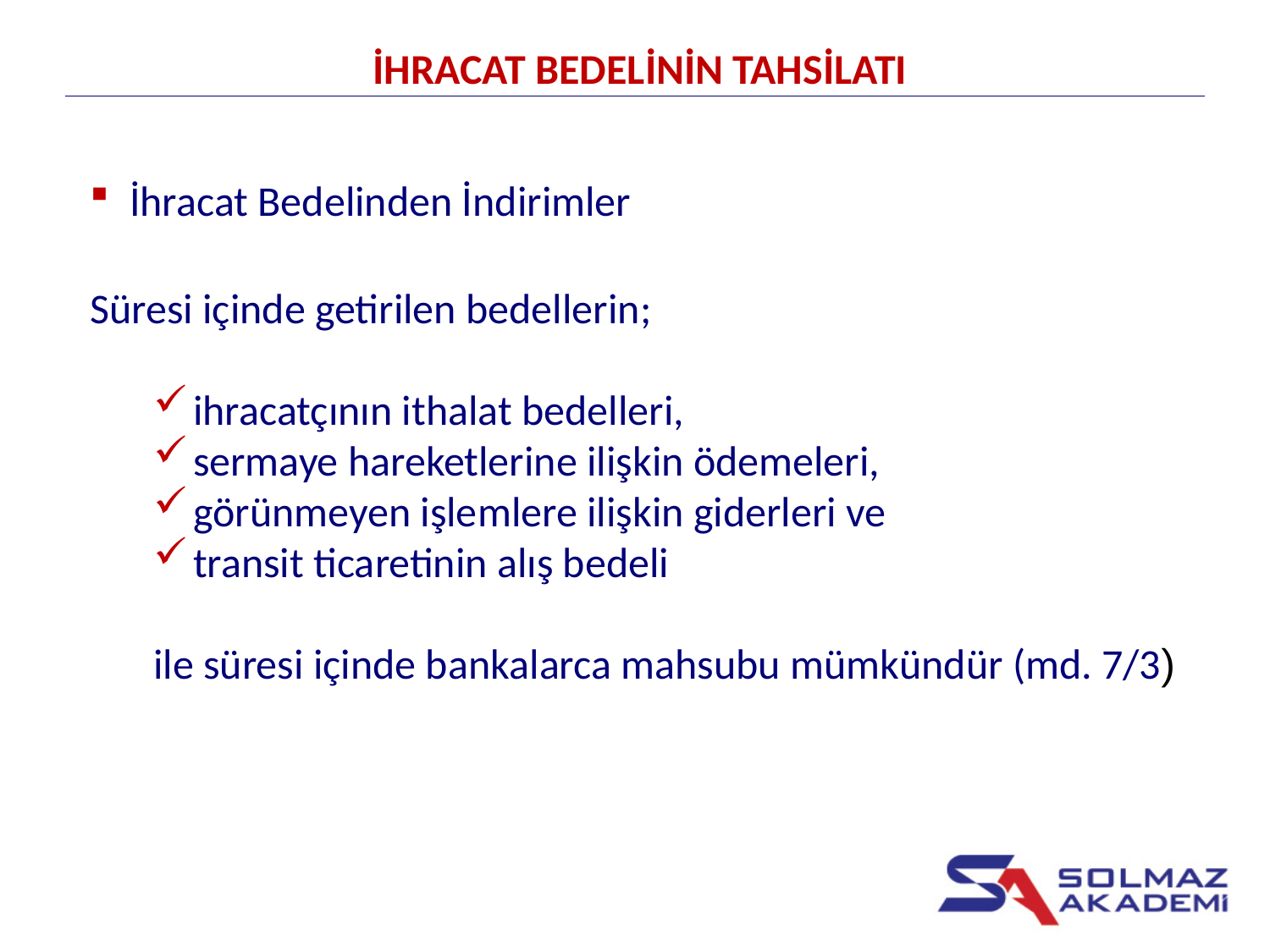

İHRACAT BEDELİNİN TAHSİLATI

İhracat Bedelinden İndirimler

Süresi içinde getirilen bedellerin;

ihracatçının ithalat bedelleri,
sermaye hareketlerine ilişkin ödemeleri,
görünmeyen işlemlere ilişkin giderleri ve
transit ticaretinin alış bedeli

ile süresi içinde bankalarca mahsubu mümkündür (md. 7/3)